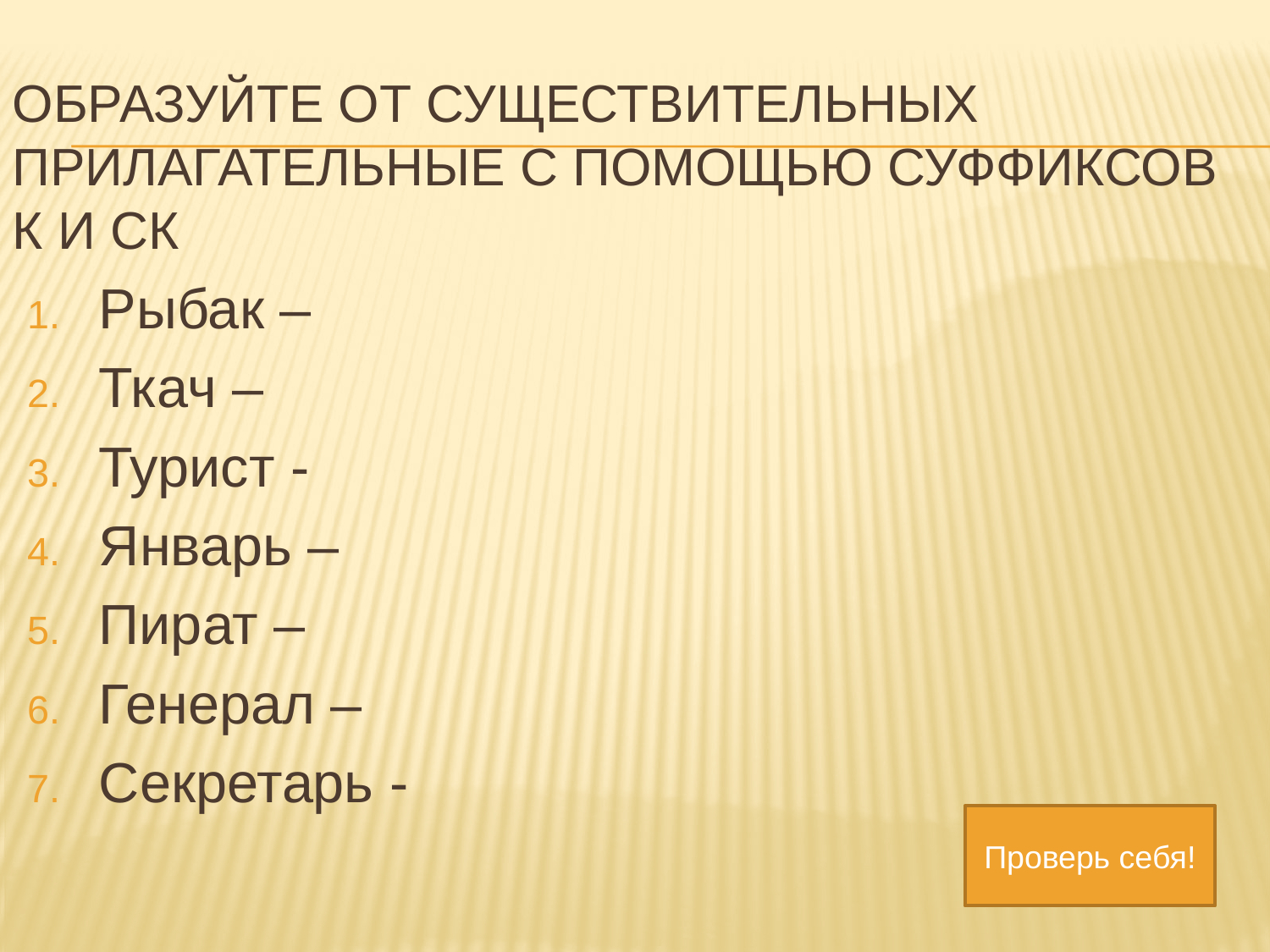

# Образуйте от существительных прилагательные с помощью суффиксов к и ск
Рыбак –
Ткач –
Турист -
Январь –
Пират –
Генерал –
Секретарь -

Проверь себя!